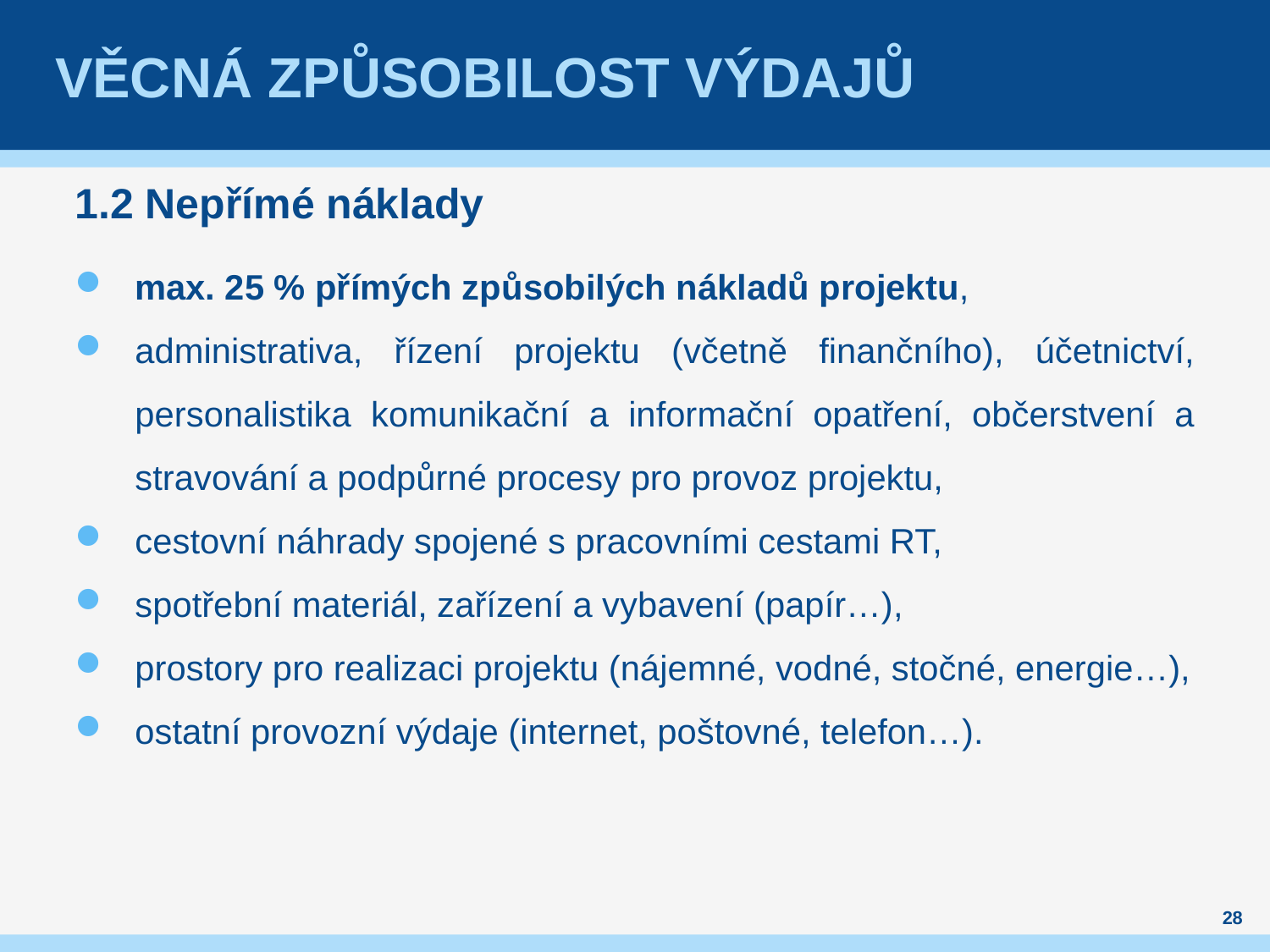

# Věcná způsobilost výdajů
1.2 Nepřímé náklady

max. 25 % přímých způsobilých nákladů projektu,
administrativa, řízení projektu (včetně finančního), účetnictví, personalistika komunikační a informační opatření, občerstvení a stravování a podpůrné procesy pro provoz projektu,
cestovní náhrady spojené s pracovními cestami RT,
spotřební materiál, zařízení a vybavení (papír…),
prostory pro realizaci projektu (nájemné, vodné, stočné, energie…),
ostatní provozní výdaje (internet, poštovné, telefon…).

28